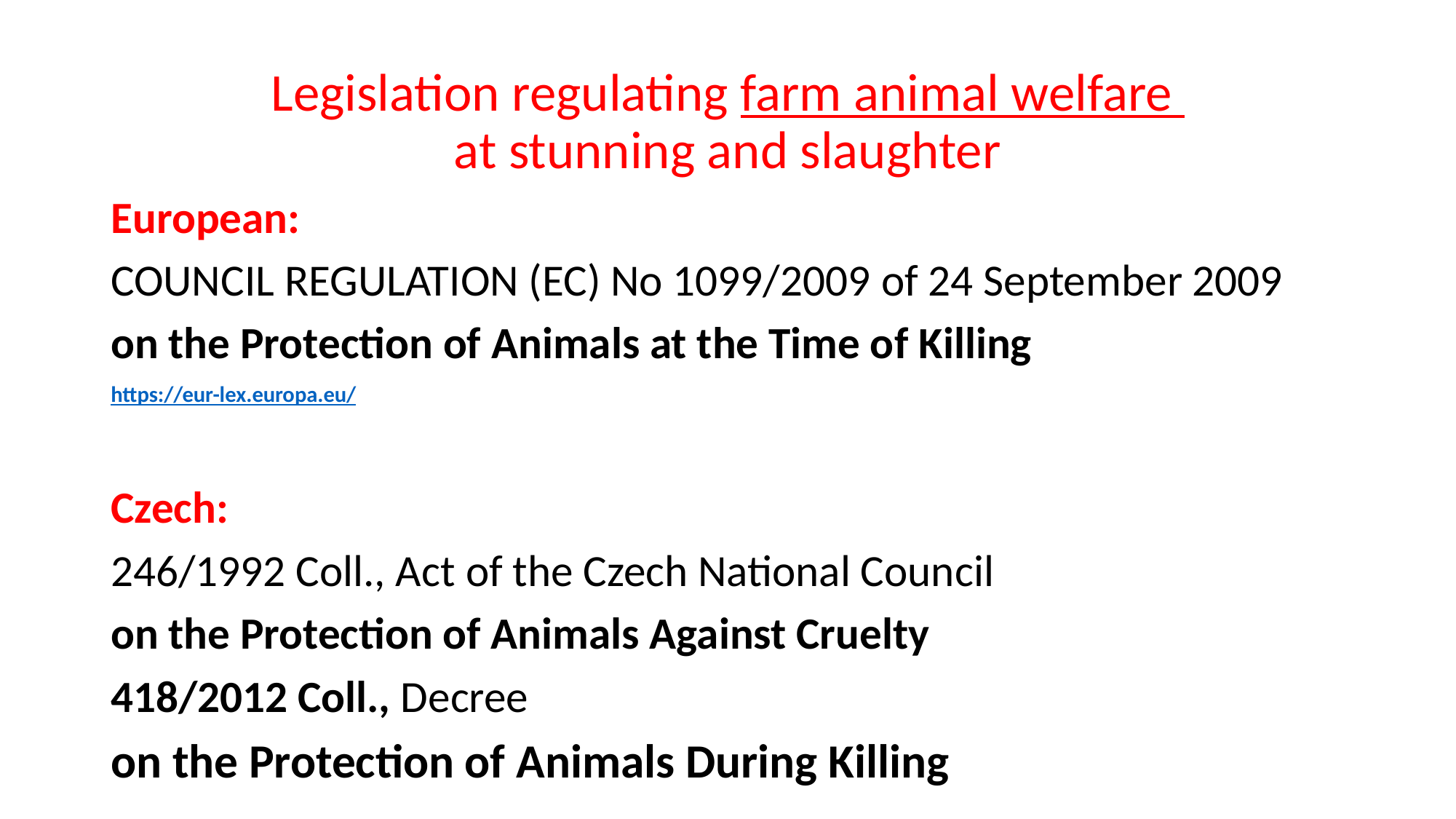

# Legislation regulating farm animal welfare at stunning and slaughter
European:
COUNCIL REGULATION (EC) No 1099/2009 of 24 September 2009
on the Protection of Animals at the Time of Killing
https://eur-lex.europa.eu/

Czech:
246/1992 Coll., Act of the Czech National Council
on the Protection of Animals Against Cruelty
418/2012 Coll., Decree
on the Protection of Animals During Killing